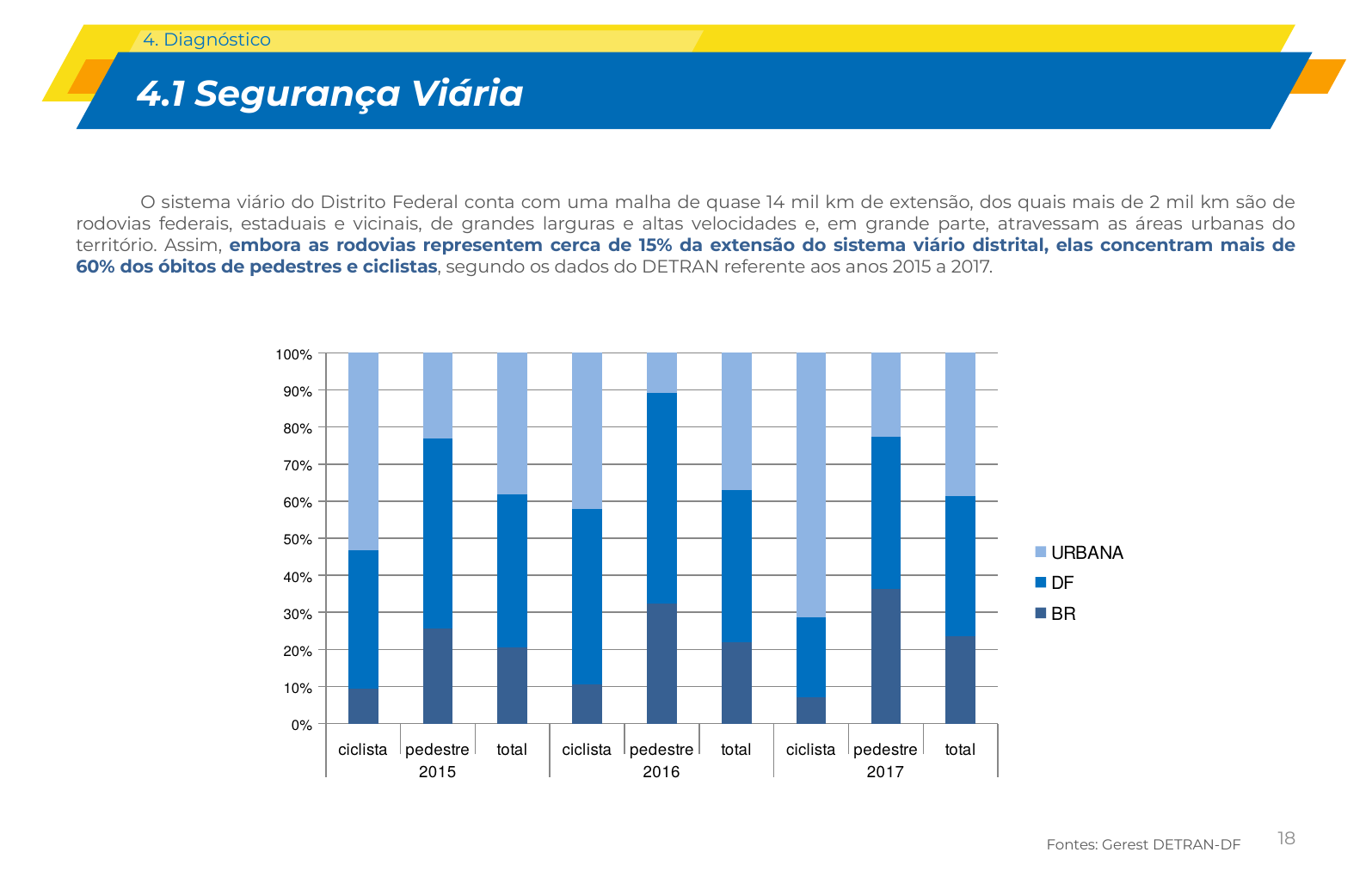

O sistema viário do Distrito Federal conta com uma malha de quase 14 mil km de extensão, dos quais mais de 2 mil km são de rodovias federais, estaduais e vicinais, de grandes larguras e altas velocidades e, em grande parte, atravessam as áreas urbanas do território. Assim, embora as rodovias representem cerca de 15% da extensão do sistema viário distrital, elas concentram mais de 60% dos óbitos de pedestres e ciclistas, segundo os dados do DETRAN referente aos anos 2015 a 2017.

### Chart

| Category | BR | DF | URBANA |
|---|---|---|---|
| ciclista | 3.0 | 12.0 | 17.0 |
| pedestre | 19.0 | 38.0 | 17.0 |
| total | 73.0 | 146.0 | 135.0 |
| ciclista | 2.0 | 9.0 | 8.0 |
| pedestre | 24.0 | 42.0 | 8.0 |
| total | 86.0 | 162.0 | 145.0 |
| ciclista | 1.0 | 3.0 | 10.0 |
| pedestre | 16.0 | 18.0 | 10.0 |
| total | 45.0 | 73.0 | 74.0 |
Fontes: Gerest DETRAN-DF